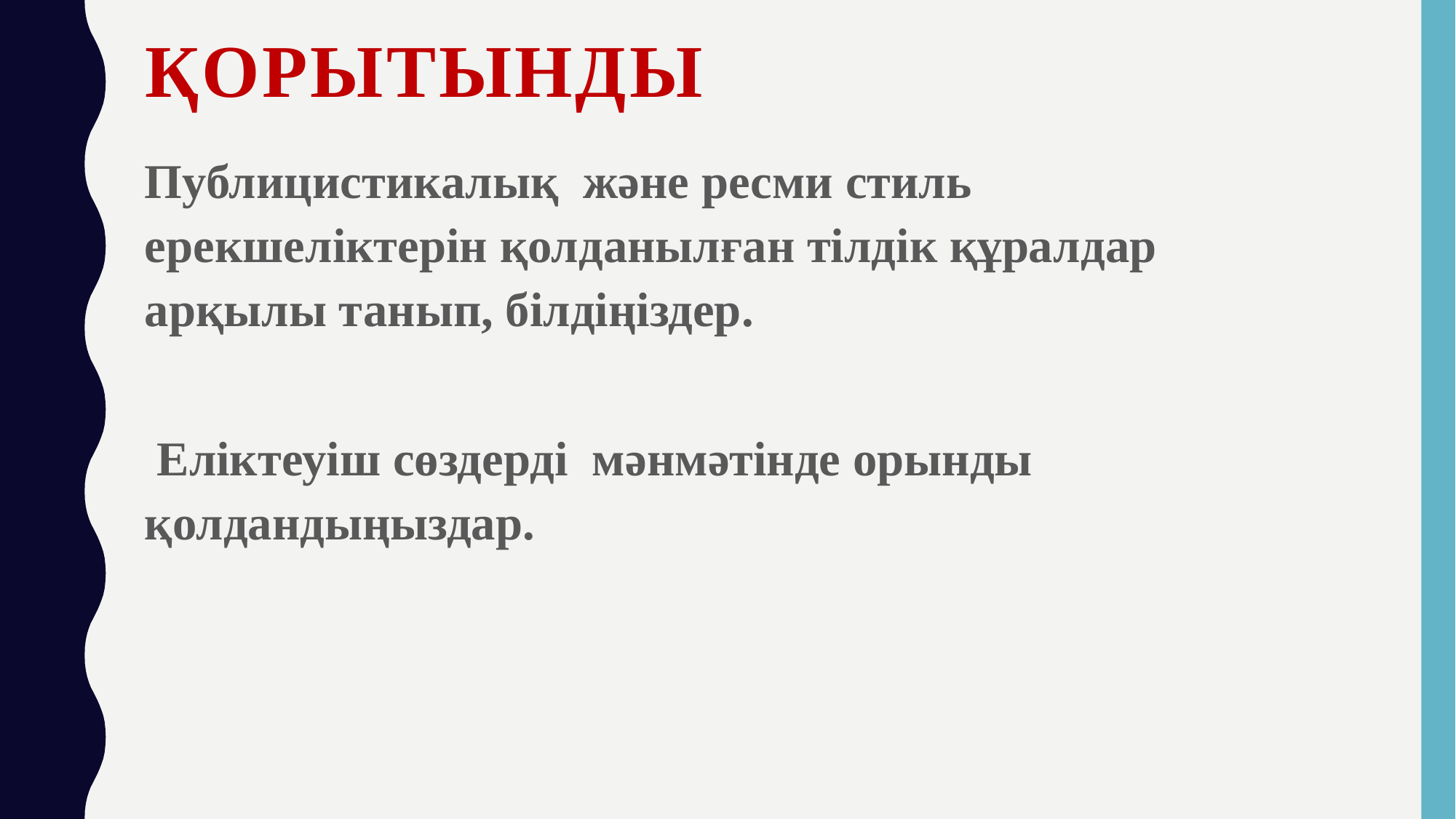

# Қорытынды
Публицистикалық  және ресми стиль ерекшеліктерін қолданылған тілдік құралдар арқылы танып, білдіңіздер.

 Еліктеуіш сөздерді  мәнмәтінде орынды қолдандыңыздар.